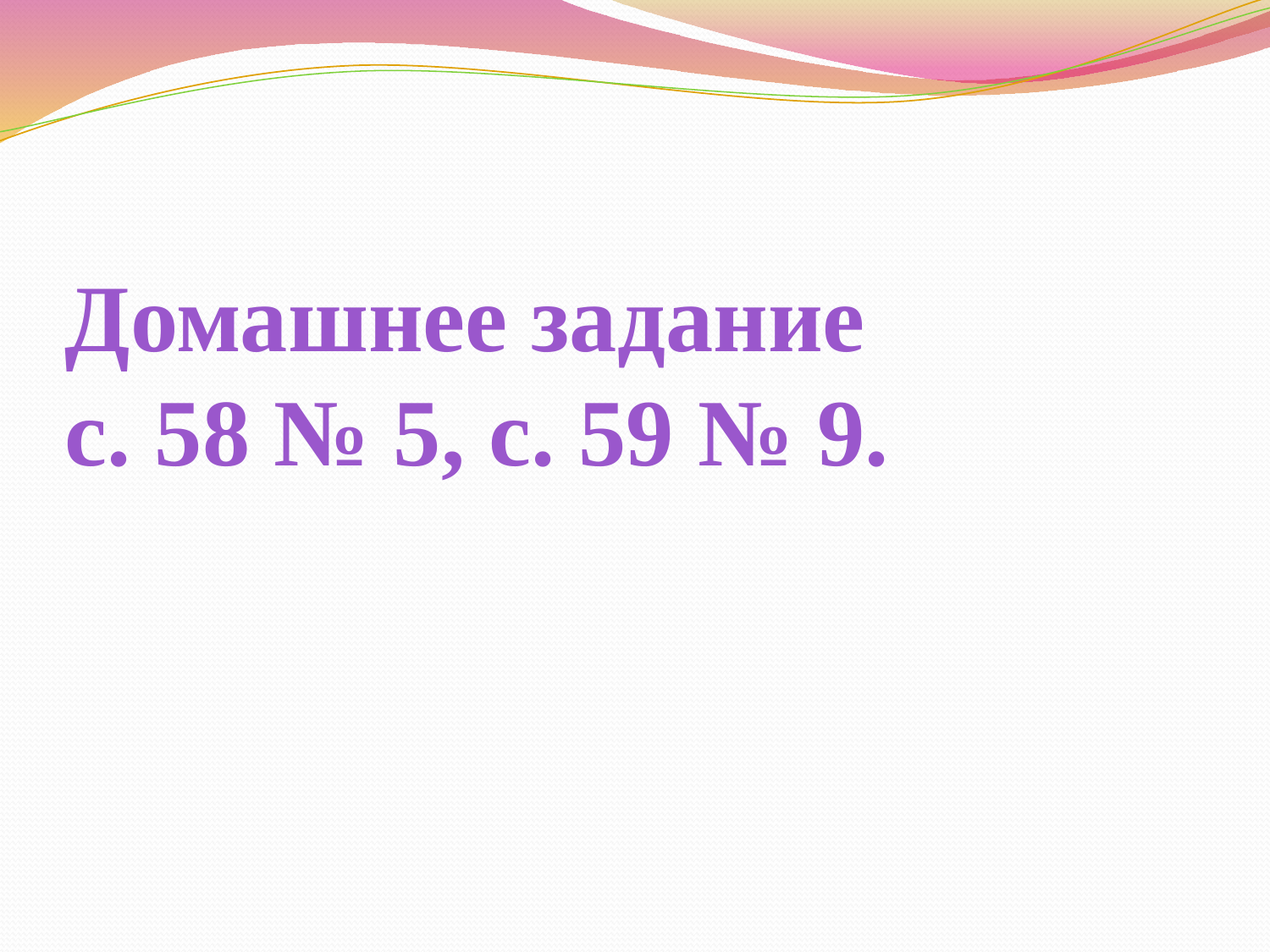

# Домашнее задание с. 58 № 5, с. 59 № 9.